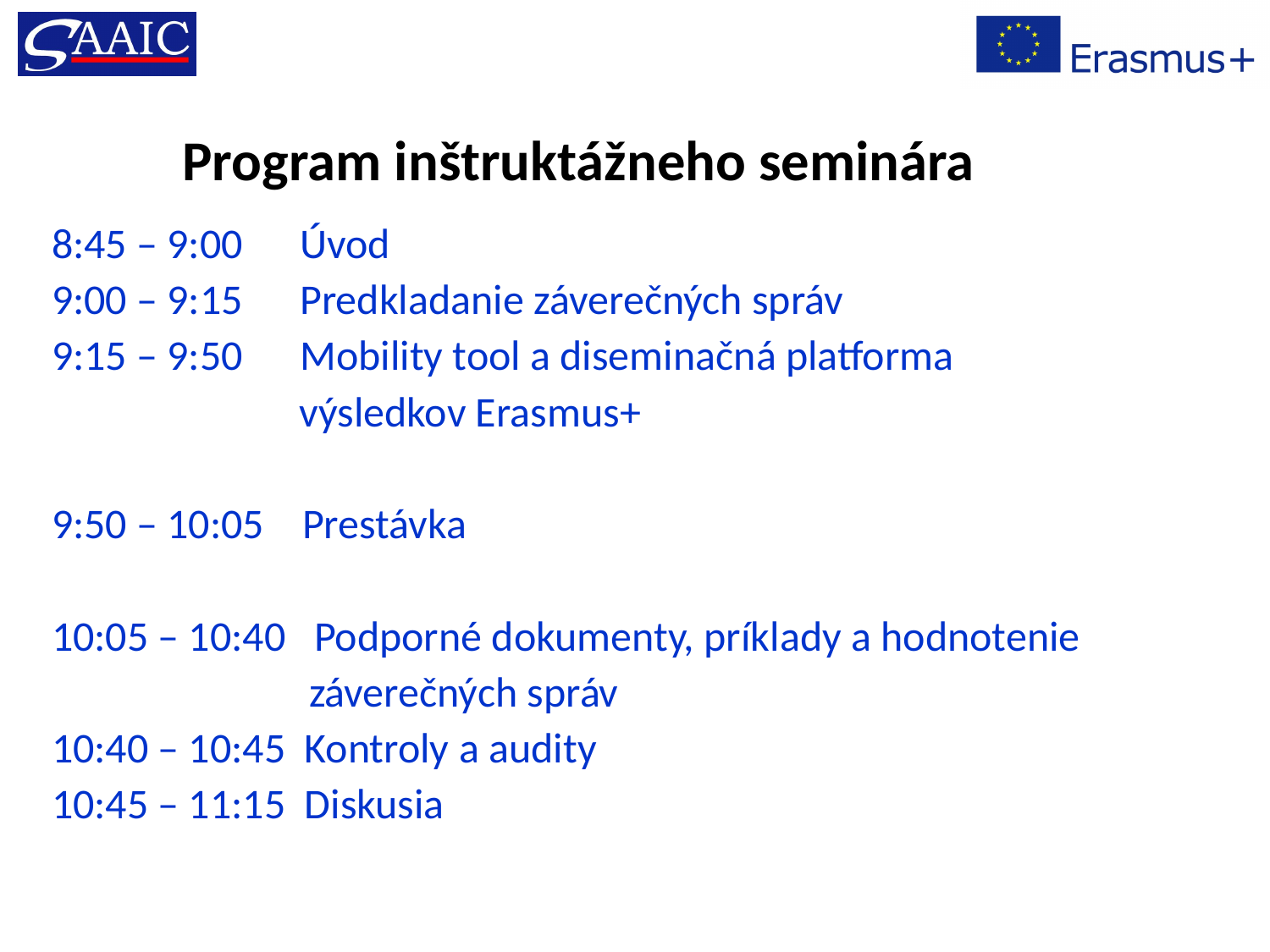

# Program inštruktážneho seminára
8:45 – 9:00      Úvod
9:00 – 9:15      Predkladanie záverečných správ
9:15 – 9:50      Mobility tool a diseminačná platforma
                          výsledkov Erasmus+

9:50 – 10:05    Prestávka

10:05 – 10:40   Podporné dokumenty, príklady a hodnotenie
                           záverečných správ
10:40 – 10:45  Kontroly a audity
10:45 – 11:15  Diskusia